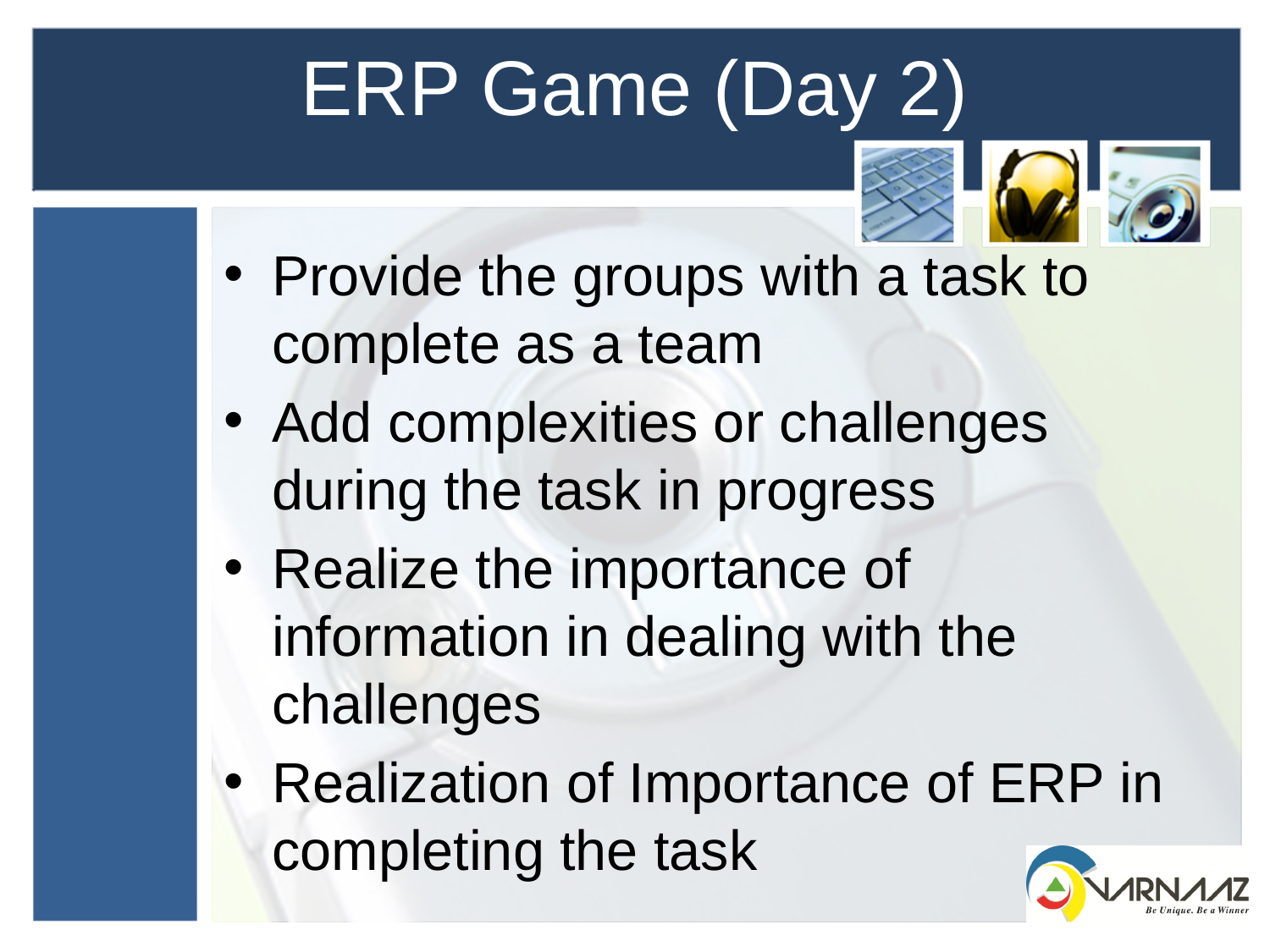

# ERP Game (Day 2)
Provide the groups with a task to complete as a team
Add complexities or challenges during the task in progress
Realize the importance of information in dealing with the challenges
Realization of Importance of ERP in completing the task